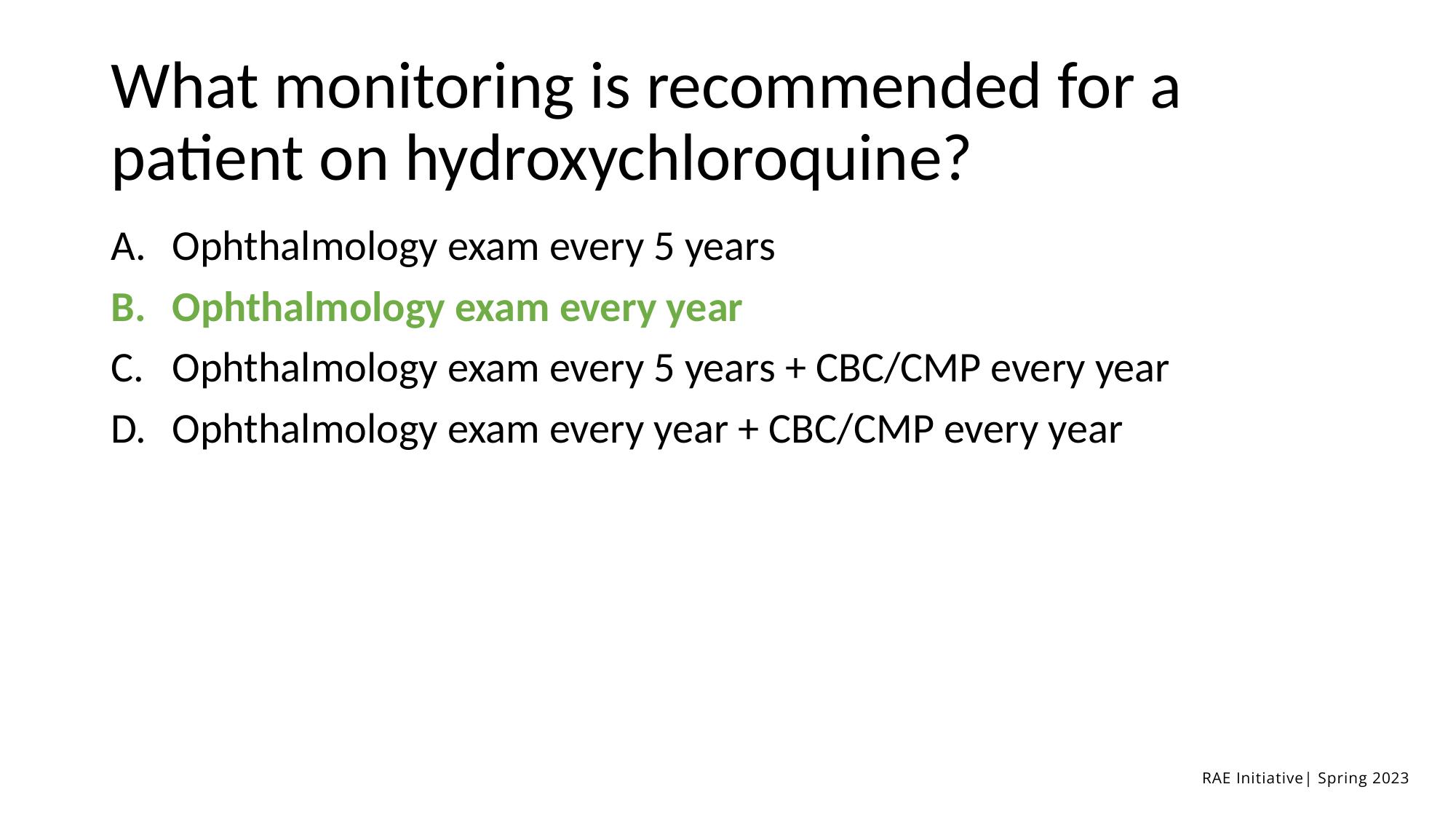

# What monitoring is recommended for a patient on hydroxychloroquine?
Ophthalmology exam every 5 years
Ophthalmology exam every year
Ophthalmology exam every 5 years + CBC/CMP every year
Ophthalmology exam every year + CBC/CMP every year
RAE Initiative| Spring 2023